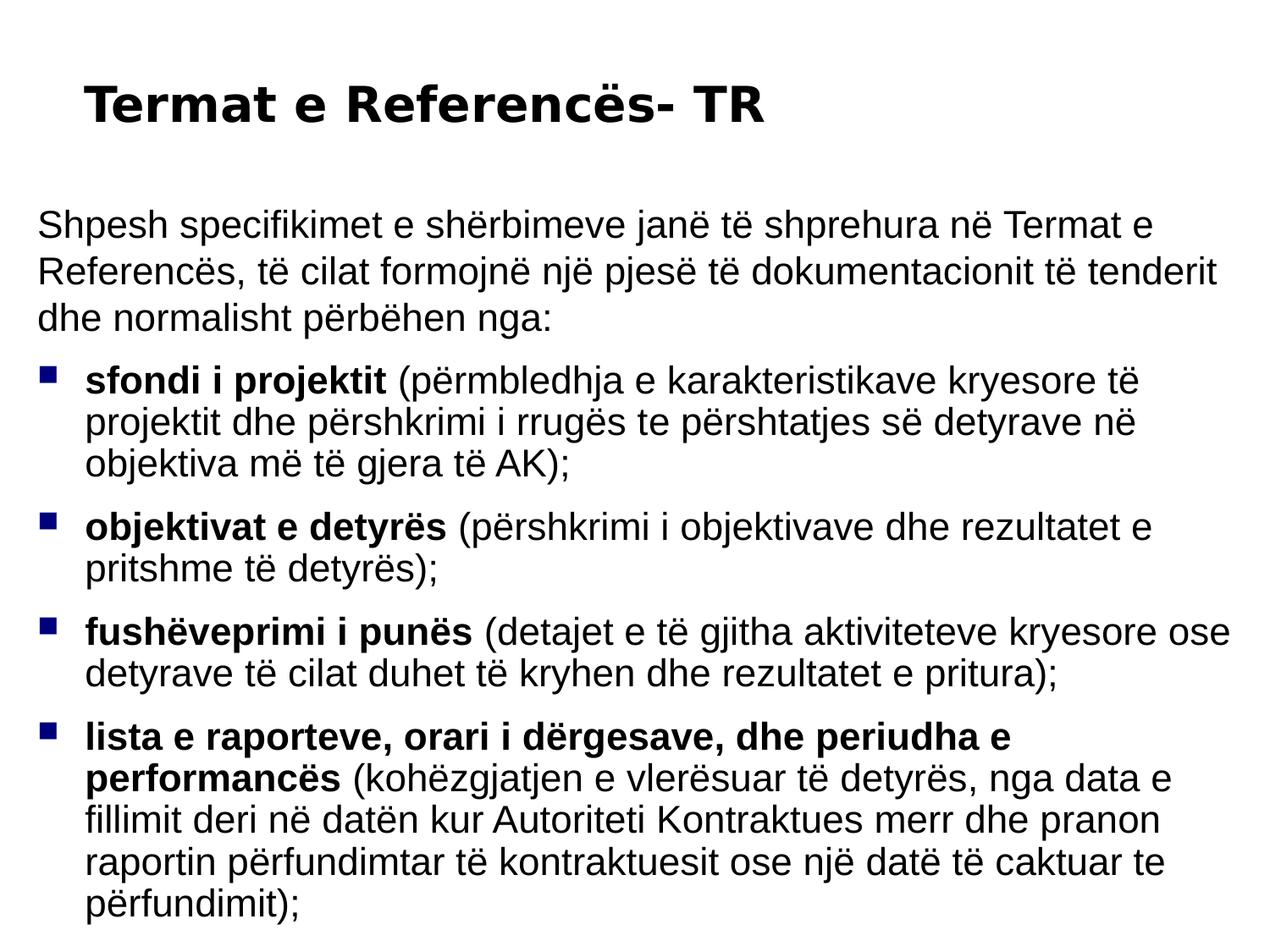

Termat e Referencës- TR

Shpesh specifikimet e shërbimeve janë të shprehura në Termat e Referencës, të cilat formojnë një pjesë të dokumentacionit të tenderit dhe normalisht përbëhen nga:
sfondi i projektit (përmbledhja e karakteristikave kryesore të projektit dhe përshkrimi i rrugës te përshtatjes së detyrave në objektiva më të gjera të AK);
objektivat e detyrës (përshkrimi i objektivave dhe rezultatet e pritshme të detyrës);
fushëveprimi i punës (detajet e të gjitha aktiviteteve kryesore ose detyrave të cilat duhet të kryhen dhe rezultatet e pritura);
lista e raporteve, orari i dërgesave, dhe periudha e performancës (kohëzgjatjen e vlerësuar të detyrës, nga data e fillimit deri në datën kur Autoriteti Kontraktues merr dhe pranon raportin përfundimtar të kontraktuesit ose një datë të caktuar te përfundimit);